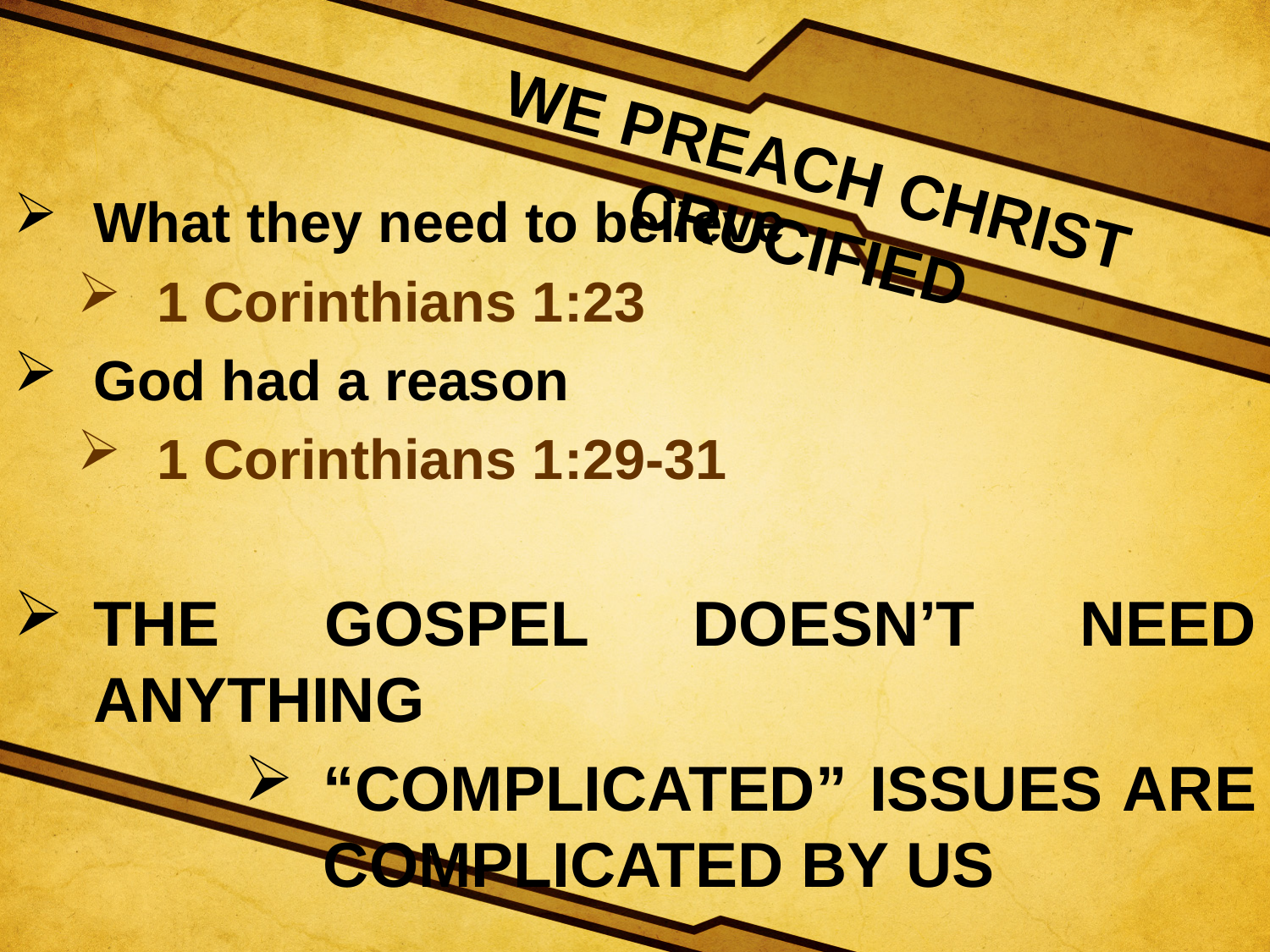

WE PREACH CHRIST CRUCIFIED
What they need to believe
1 Corinthians 1:23
God had a reason
1 Corinthians 1:29-31

THE GOSPEL DOESN’T NEED ANYTHING
“COMPLICATED” ISSUES ARE COMPLICATED BY US